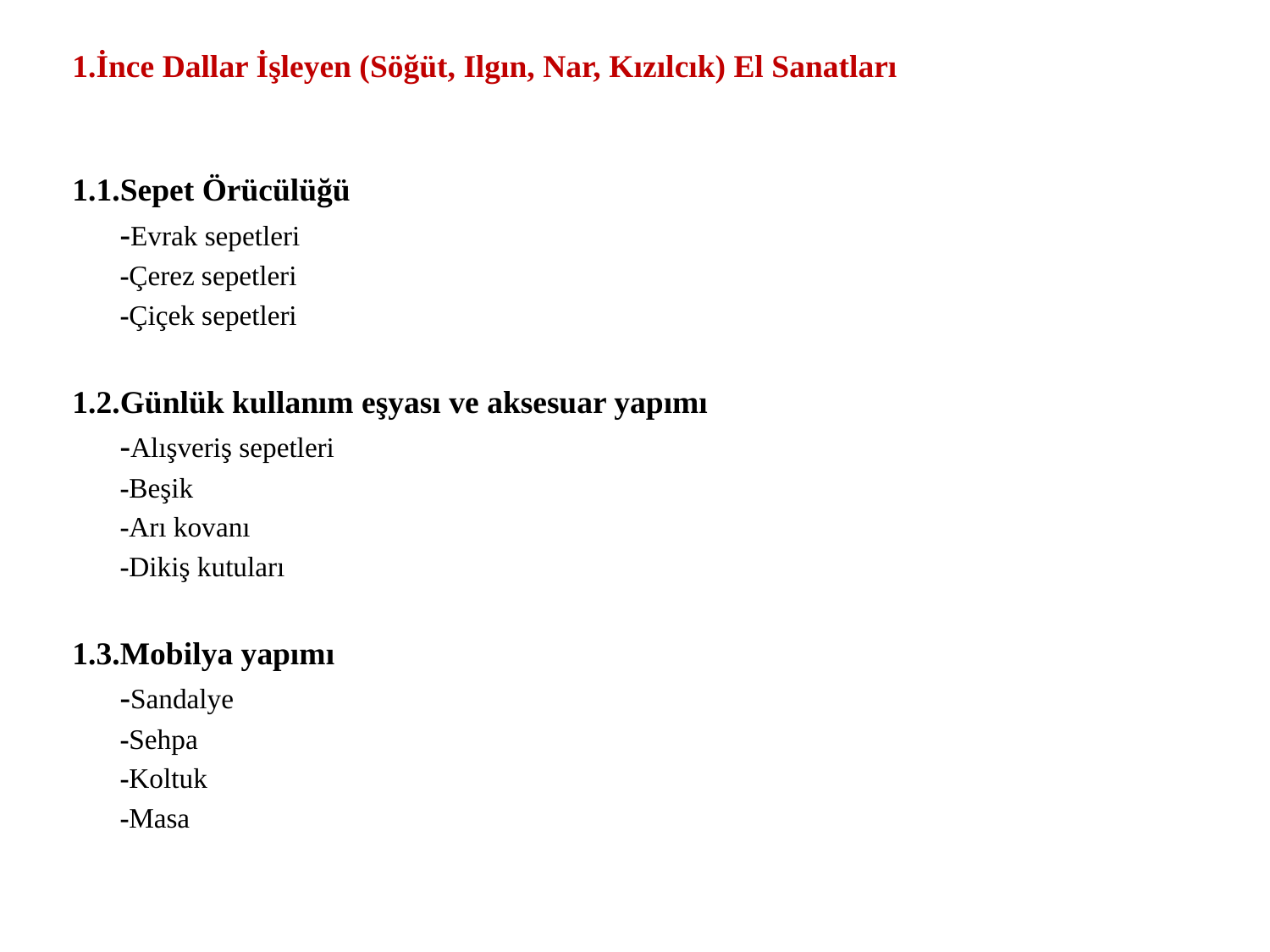

1.İnce Dallar İşleyen (Söğüt, Ilgın, Nar, Kızılcık) El Sanatları

1.1.Sepet Örücülüğü
	-Evrak sepetleri
	-Çerez sepetleri
	-Çiçek sepetleri

1.2.Günlük kullanım eşyası ve aksesuar yapımı
	-Alışveriş sepetleri
	-Beşik
	-Arı kovanı
	-Dikiş kutuları

1.3.Mobilya yapımı
	-Sandalye
	-Sehpa
	-Koltuk
	-Masa